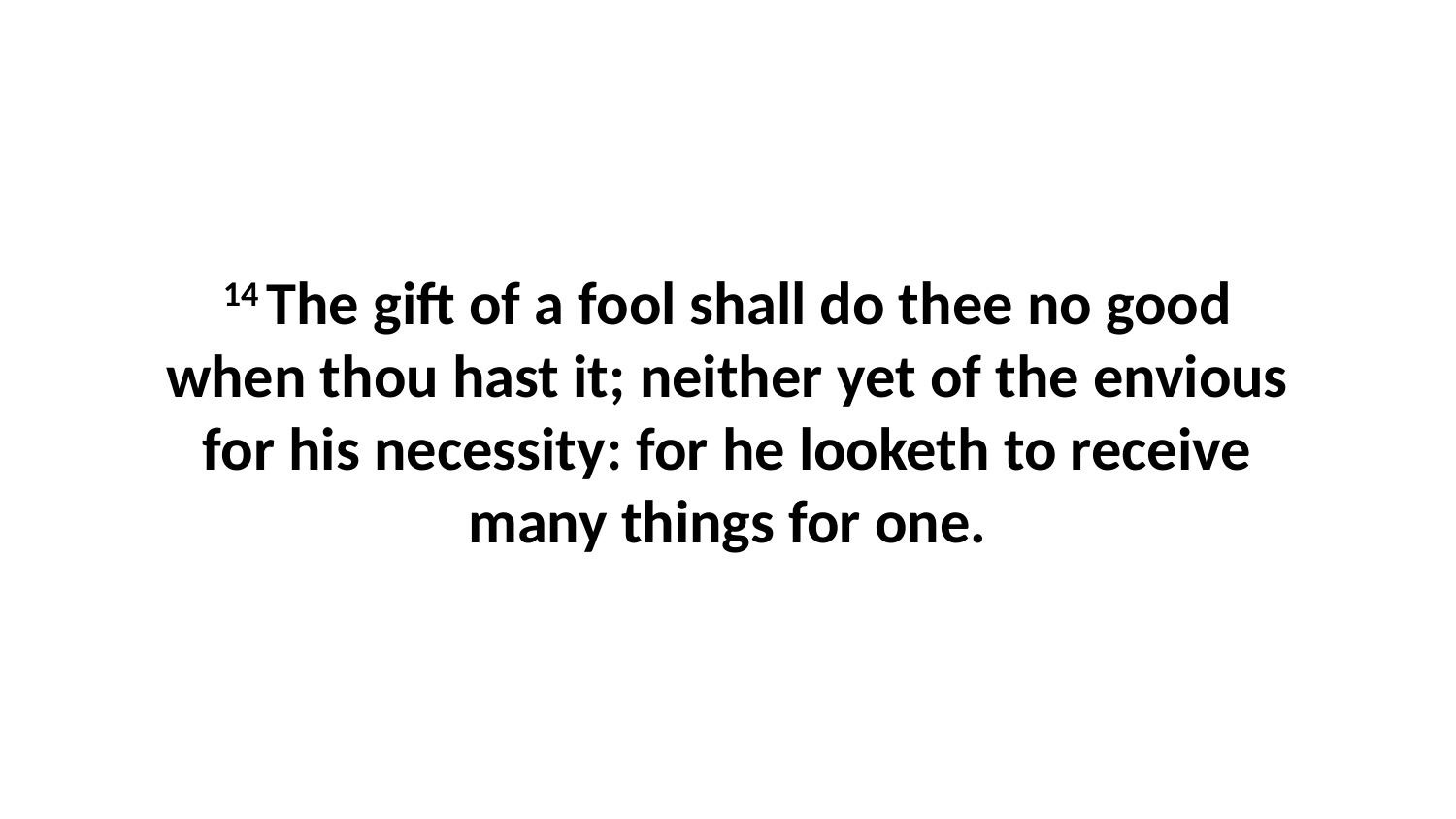

14 The gift of a fool shall do thee no good when thou hast it; neither yet of the envious for his necessity: for he looketh to receive many things for one.